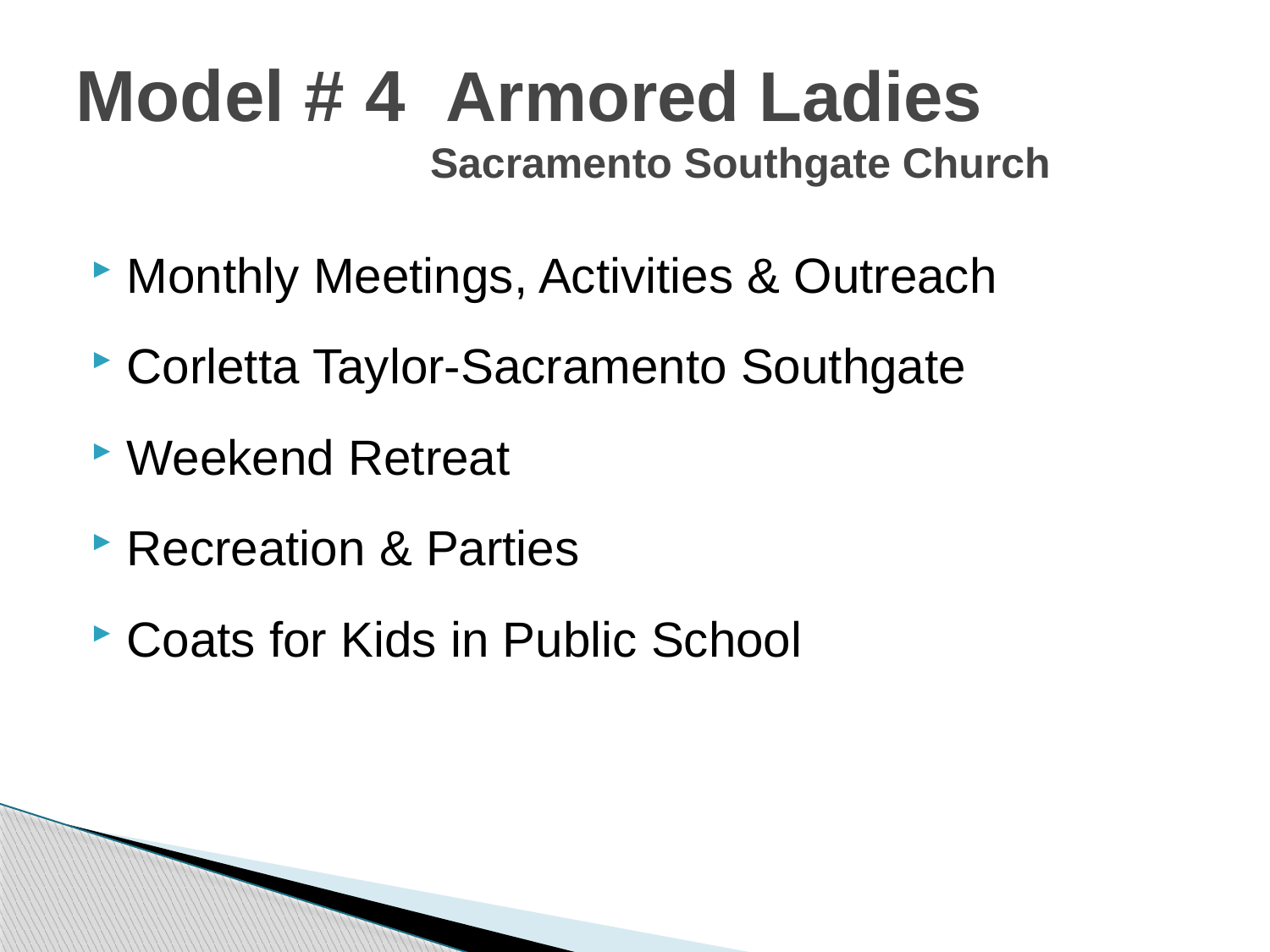

# Model # 4  Armored Ladies Sacramento Southgate Church

Monthly Meetings, Activities & Outreach

Corletta Taylor-Sacramento Southgate

Weekend Retreat

Recreation & Parties

Coats for Kids in Public School